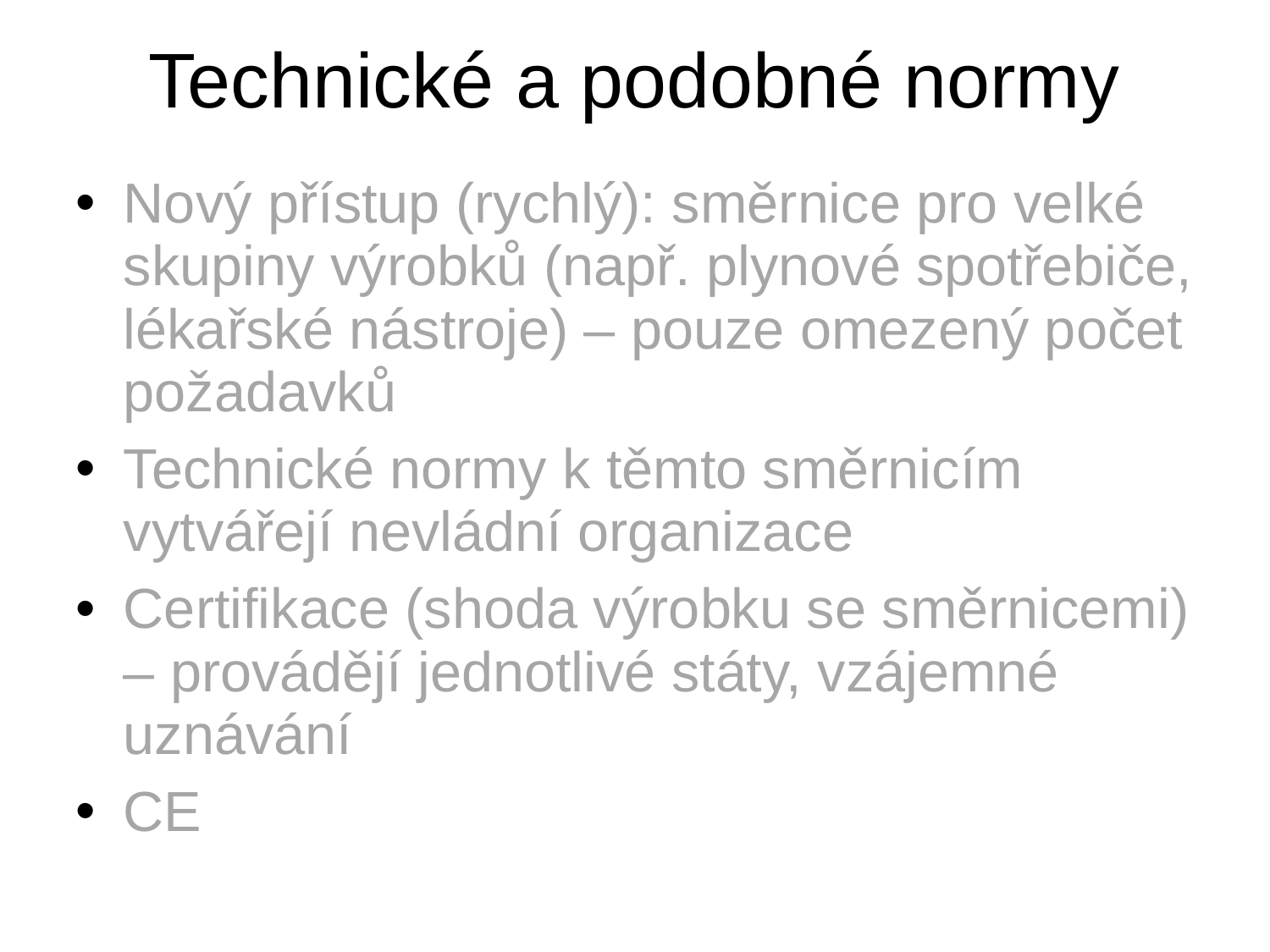

# Technické a podobné normy
Nový přístup (rychlý): směrnice pro velké skupiny výrobků (např. plynové spotřebiče, lékařské nástroje) – pouze omezený počet požadavků
Technické normy k těmto směrnicím vytvářejí nevládní organizace
Certifikace (shoda výrobku se směrnicemi) – provádějí jednotlivé státy, vzájemné uznávání
CE